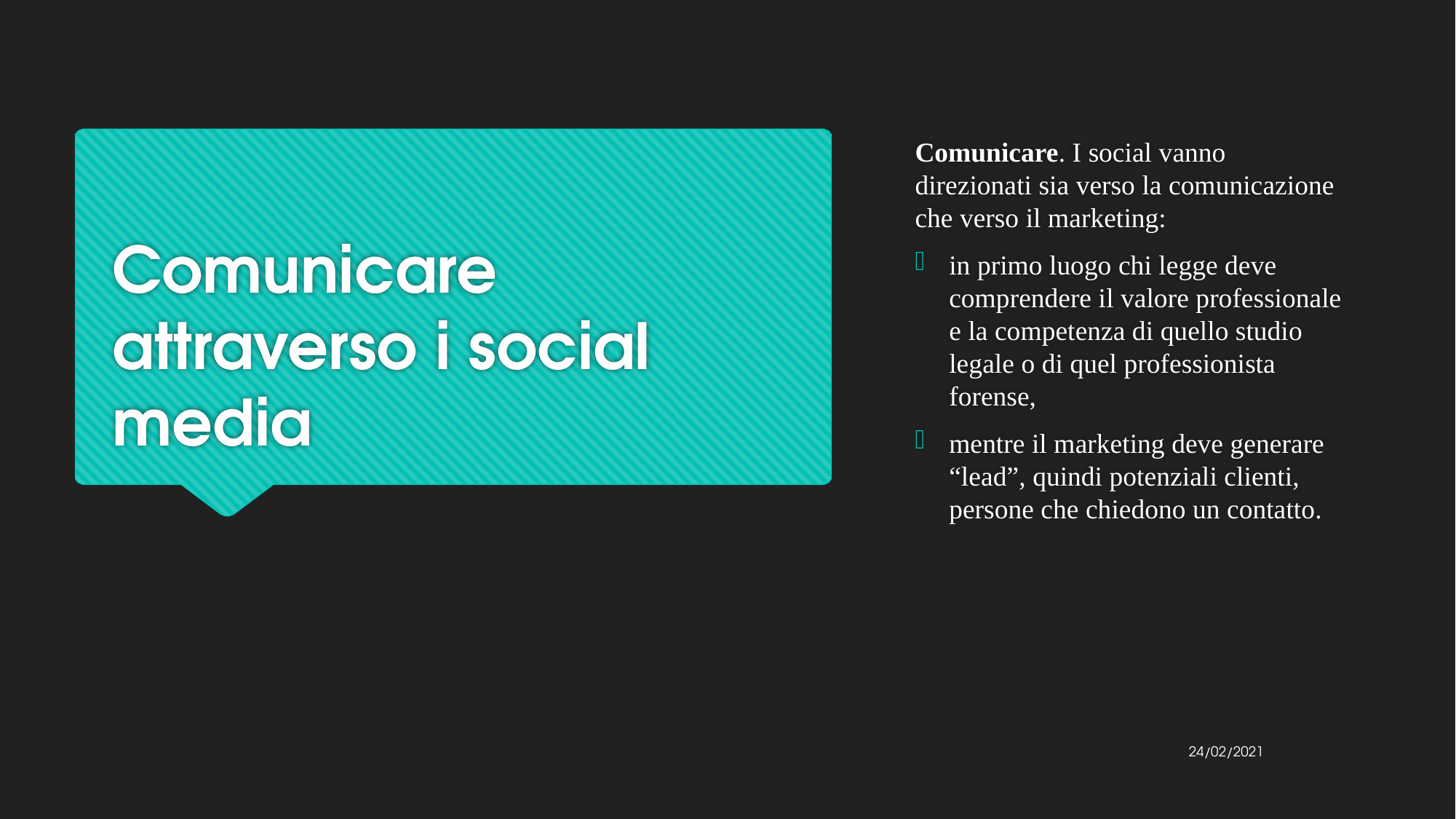

Comunicare. I social vanno direzionati sia verso la comunicazione che verso il marketing:
in primo luogo chi legge deve comprendere il valore professionale e la competenza di quello studio legale o di quel professionista forense,
mentre il marketing deve generare “lead”, quindi potenziali clienti, persone che chiedono un contatto.

# Comunicare attraverso i social media

24/02/2021